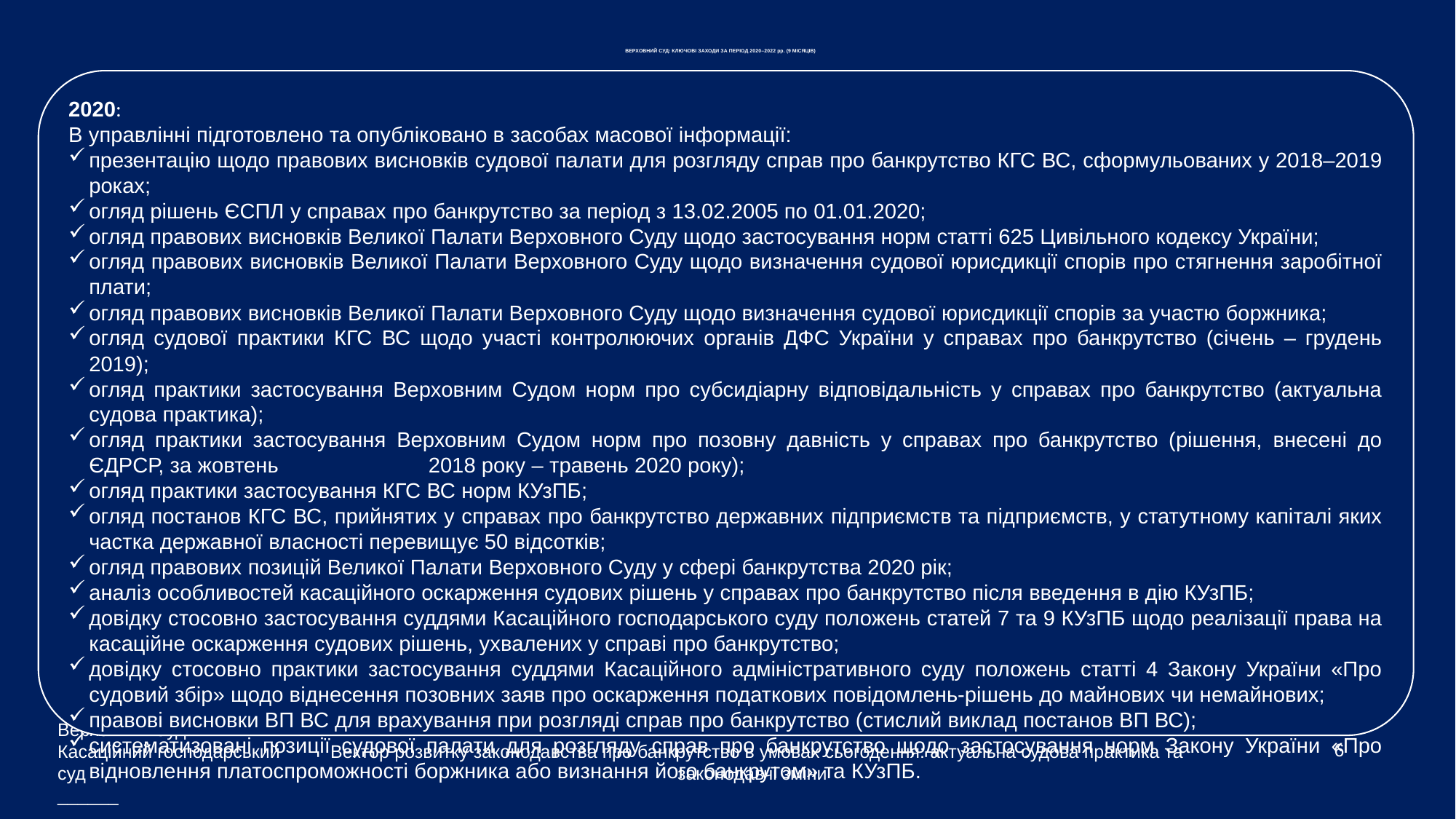

# ВЕРХОВНИЙ СУД: КЛЮЧОВІ ЗАХОДИ ЗА ПЕРІОД 2020–2022 рр. (9 МІСЯЦІВ)
2020:
В управлінні підготовлено та опубліковано в засобах масової інформації:
презентацію щодо правових висновків судової палати для розгляду справ про банкрутство КГС ВС, сформульованих у 2018–2019 роках;
огляд рішень ЄСПЛ у справах про банкрутство за період з 13.02.2005 по 01.01.2020;
огляд правових висновків Великої Палати Верховного Суду щодо застосування норм статті 625 Цивільного кодексу України;
огляд правових висновків Великої Палати Верховного Суду щодо визначення судової юрисдикції спорів про стягнення заробітної плати;
огляд правових висновків Великої Палати Верховного Суду щодо визначення судової юрисдикції спорів за участю боржника;
огляд судової практики КГС ВС щодо участі контролюючих органів ДФС України у справах про банкрутство (січень – грудень 2019);
огляд практики застосування Верховним Судом норм про субсидіарну відповідальність у справах про банкрутство (актуальна судова практика);
огляд практики застосування Верховним Судом норм про позовну давність у справах про банкрутство (рішення, внесені до ЄДРСР, за жовтень                         2018 року – травень 2020 року);
огляд практики застосування КГС ВС норм КУзПБ;
огляд постанов КГС ВС, прийнятих у справах про банкрутство державних підприємств та підприємств, у статутному капіталі яких частка державної власності перевищує 50 відсотків;
огляд правових позицій Великої Палати Верховного Суду у сфері банкрутства 2020 рік;
аналіз особливостей касаційного оскарження судових рішень у справах про банкрутство після введення в дію КУзПБ;
довідку стосовно застосування суддями Касаційного господарського суду положень статей 7 та 9 КУзПБ щодо реалізації права на касаційне оскарження судових рішень, ухвалених у справі про банкрутство;
довідку стосовно практики застосування суддями Касаційного адміністративного суду положень статті 4 Закону України «Про судовий збір» щодо віднесення позовних заяв про оскарження податкових повідомлень-рішень до майнових чи немайнових;
правові висновки ВП ВС для врахування при розгляді справ про банкрутство (стислий виклад постанов ВП ВС);
систематизовані позиції судової палати для розгляду справ про банкрутство щодо застосування норм Закону України «Про відновлення платоспроможності боржника або визнання його банкрутом» та КУзПБ.

Верховний Суд
Касаційний господарський суд
______

6
Вектор розвитку законодавства про банкрутство в умовах сьогодення: актуальна судова практика та законодавчі зміни